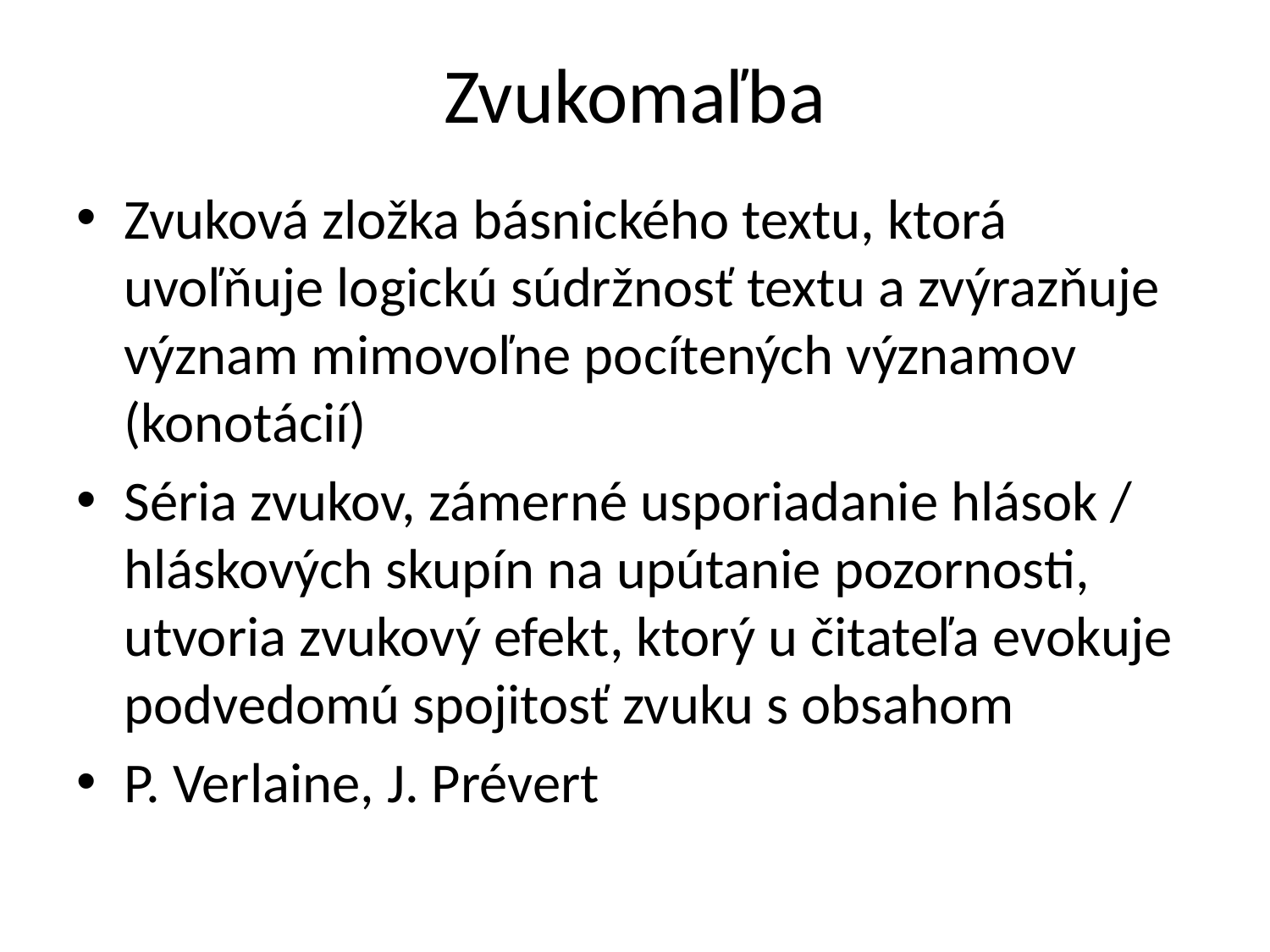

# Zvukomaľba
Zvuková zložka básnického textu, ktorá uvoľňuje logickú súdržnosť textu a zvýrazňuje význam mimovoľne pocítených významov (konotácií)
Séria zvukov, zámerné usporiadanie hlások / hláskových skupín na upútanie pozornosti, utvoria zvukový efekt, ktorý u čitateľa evokuje podvedomú spojitosť zvuku s obsahom
P. Verlaine, J. Prévert